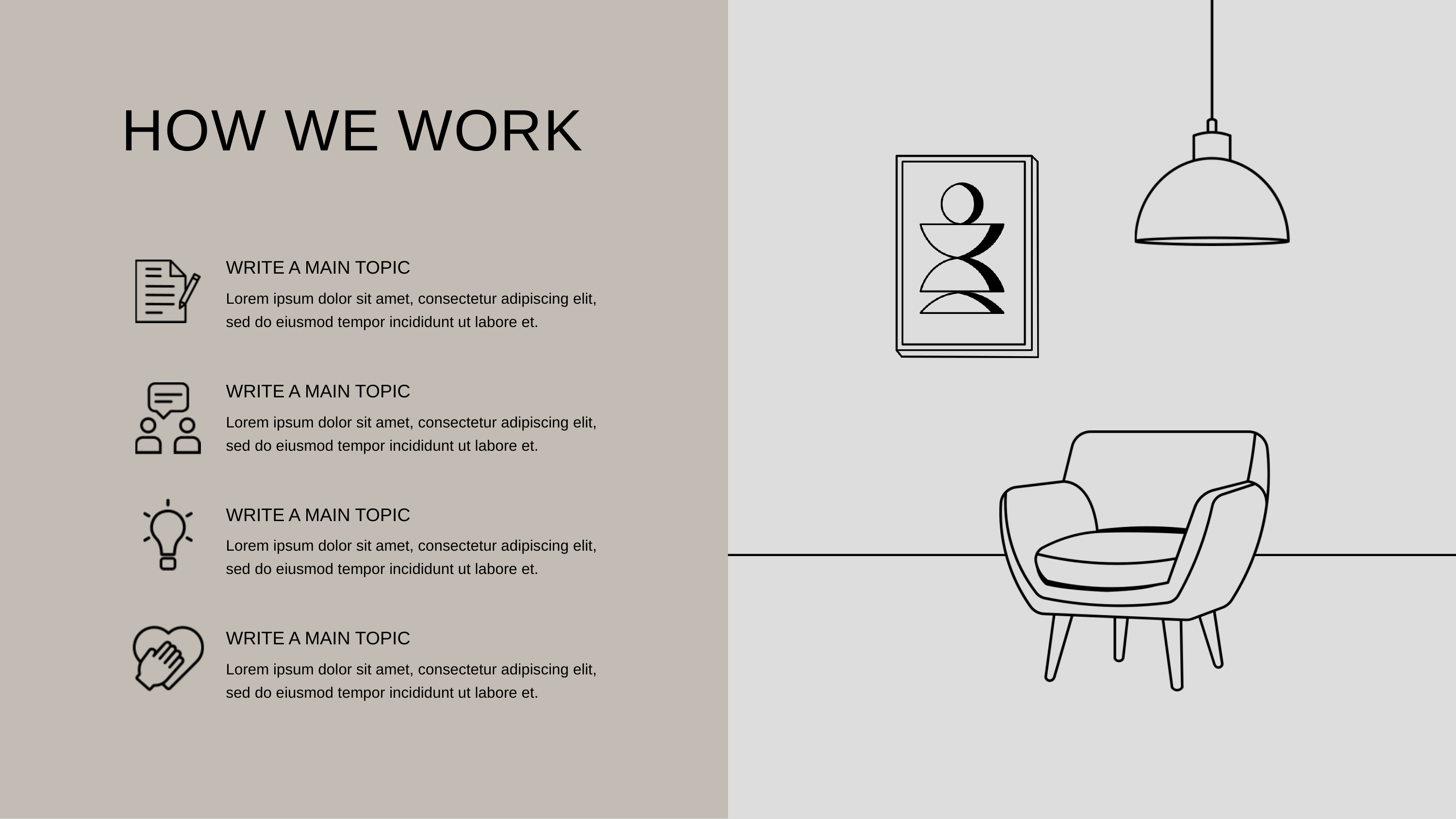

HOW WE WORK

WRITE A MAIN TOPIC

Lorem ipsum dolor sit amet, consectetur adipiscing elit, sed do eiusmod tempor incididunt ut labore et.
WRITE A MAIN TOPIC

Lorem ipsum dolor sit amet, consectetur adipiscing elit, sed do eiusmod tempor incididunt ut labore et.

WRITE A MAIN TOPIC
Lorem ipsum dolor sit amet, consectetur adipiscing elit, sed do eiusmod tempor incididunt ut labore et.

WRITE A MAIN TOPIC

Lorem ipsum dolor sit amet, consectetur adipiscing elit, sed do eiusmod tempor incididunt ut labore et.